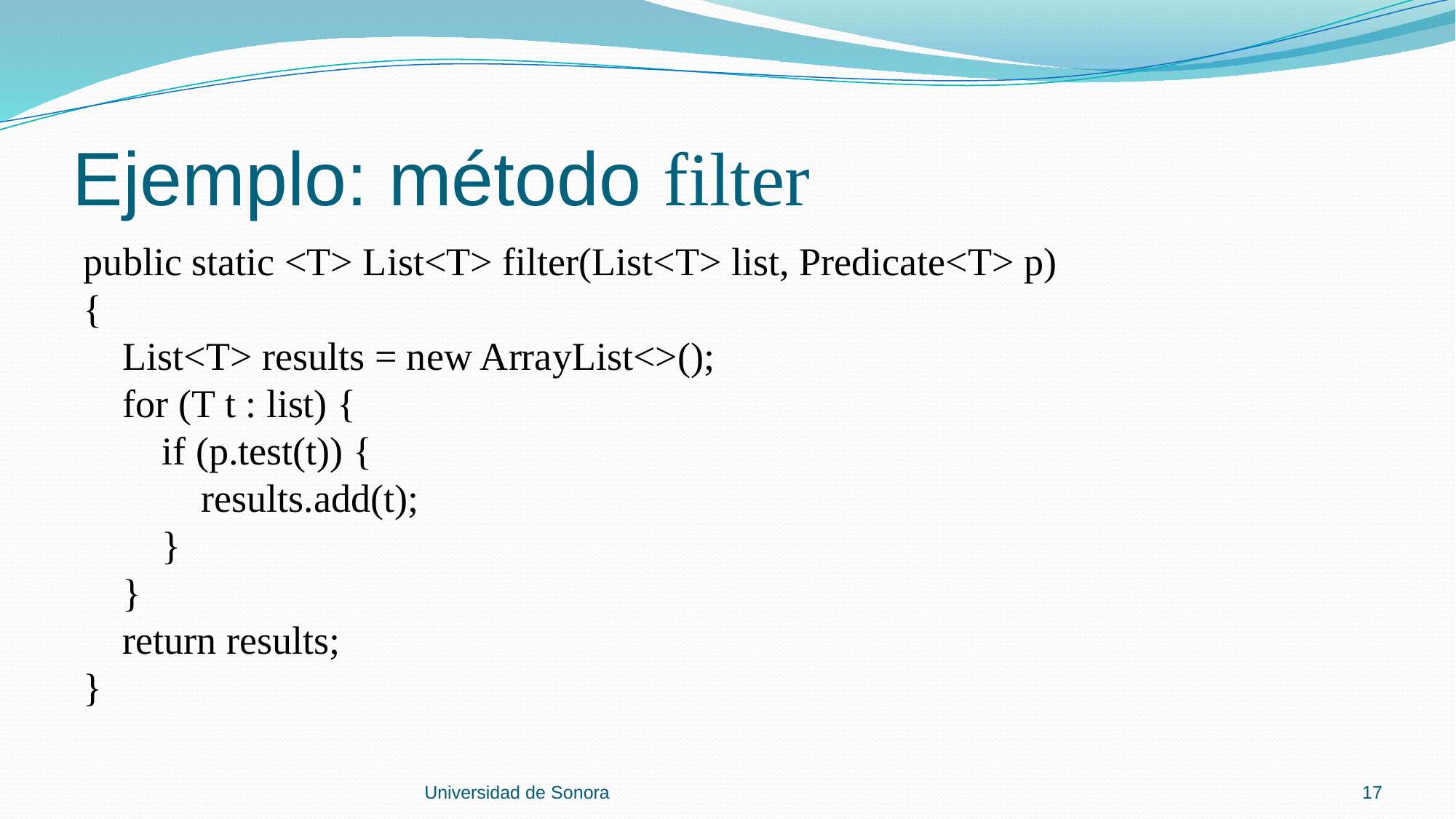

# Ejemplo: método filter
public static <T> List<T> filter(List<T> list, Predicate<T> p)
{
    List<T> results = new ArrayList<>();
    for (T t : list) {
        if (p.test(t)) {
            results.add(t);
        }
    }
    return results;
}
Universidad de Sonora
17